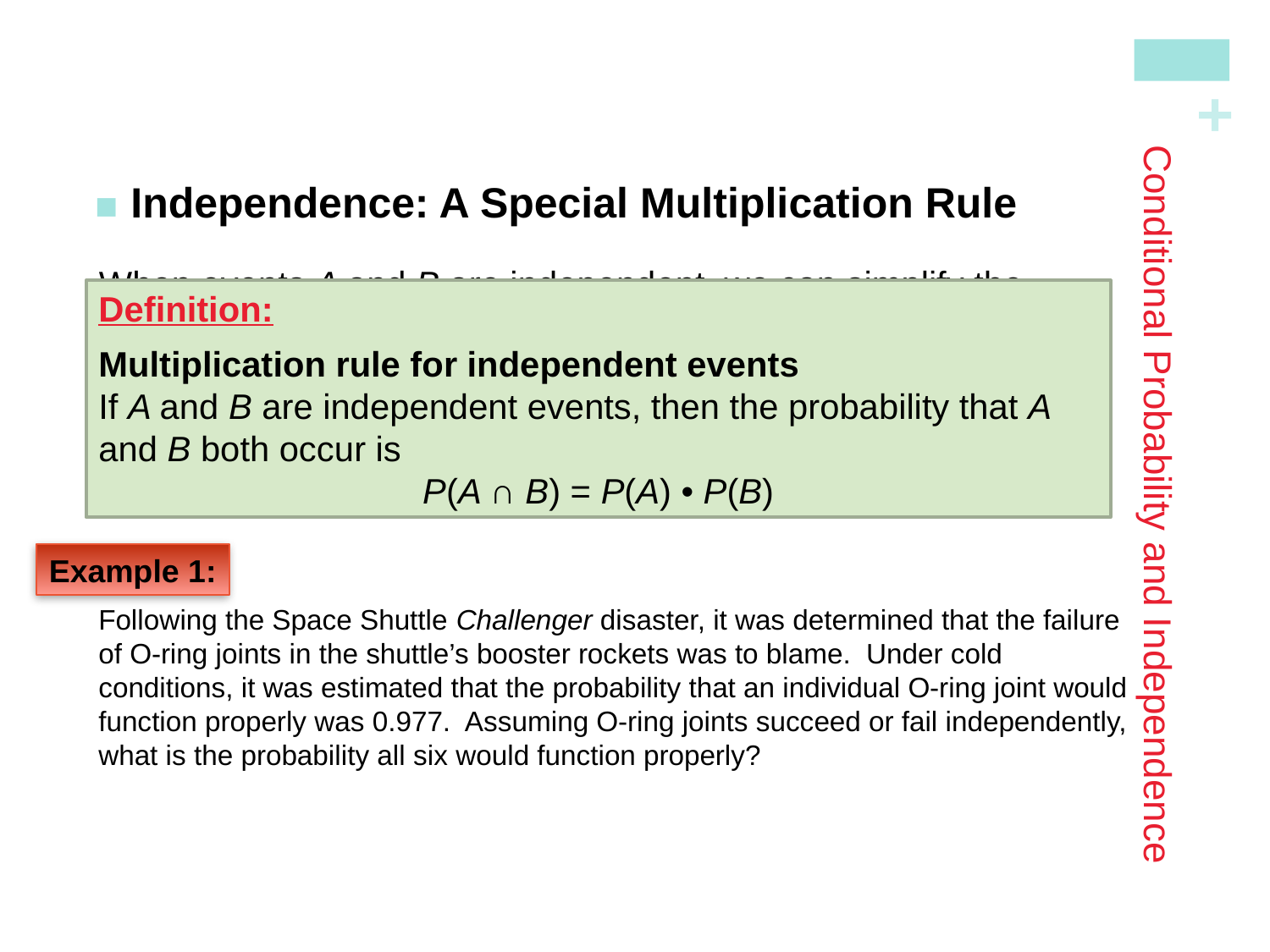

Independence: A Special Multiplication Rule
When events A and B are independent, we can simplify the general multiplication rule since P(B| A) = P(B).
# Conditional Probability and Independence
Definition:

Multiplication rule for independent events
If A and B are independent events, then the probability that A and B both occur is
P(A ∩ B) = P(A) • P(B)
Example 1:
Following the Space Shuttle Challenger disaster, it was determined that the failure of O-ring joints in the shuttle’s booster rockets was to blame.  Under cold conditions, it was estimated that the probability that an individual O-ring joint would function properly was 0.977.  Assuming O-ring joints succeed or fail independently, what is the probability all six would function properly?